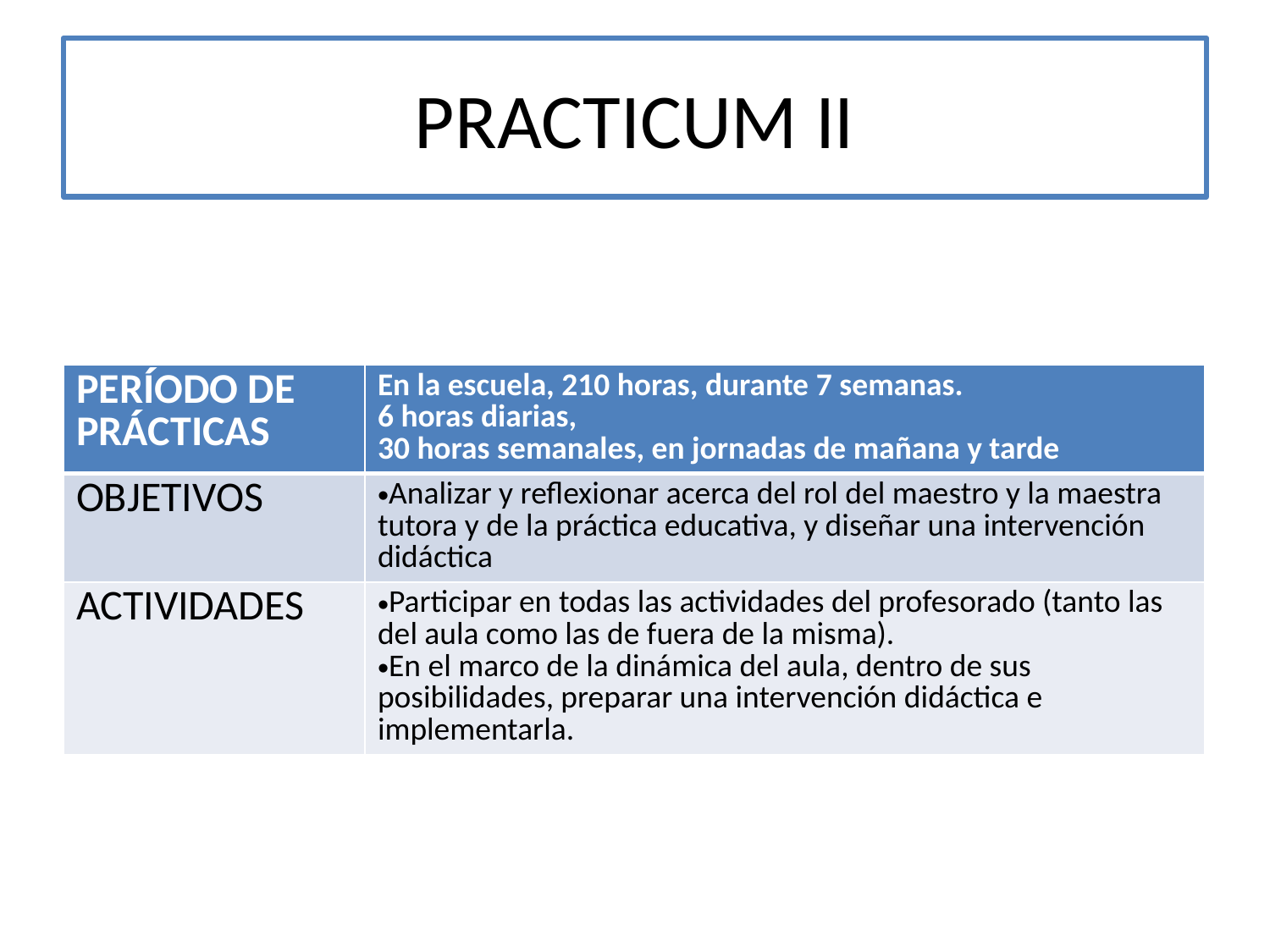

# PRACTICUM II
| PERÍODO DE PRÁCTICAS | En la escuela, 210 horas, durante 7 semanas. 6 horas diarias, 30 horas semanales, en jornadas de mañana y tarde |
| --- | --- |
| OBJETIVOS | Analizar y reflexionar acerca del rol del maestro y la maestra tutora y de la práctica educativa, y diseñar una intervención didáctica |
| ACTIVIDADES | Participar en todas las actividades del profesorado (tanto las del aula como las de fuera de la misma). En el marco de la dinámica del aula, dentro de sus posibilidades, preparar una intervención didáctica e implementarla. |